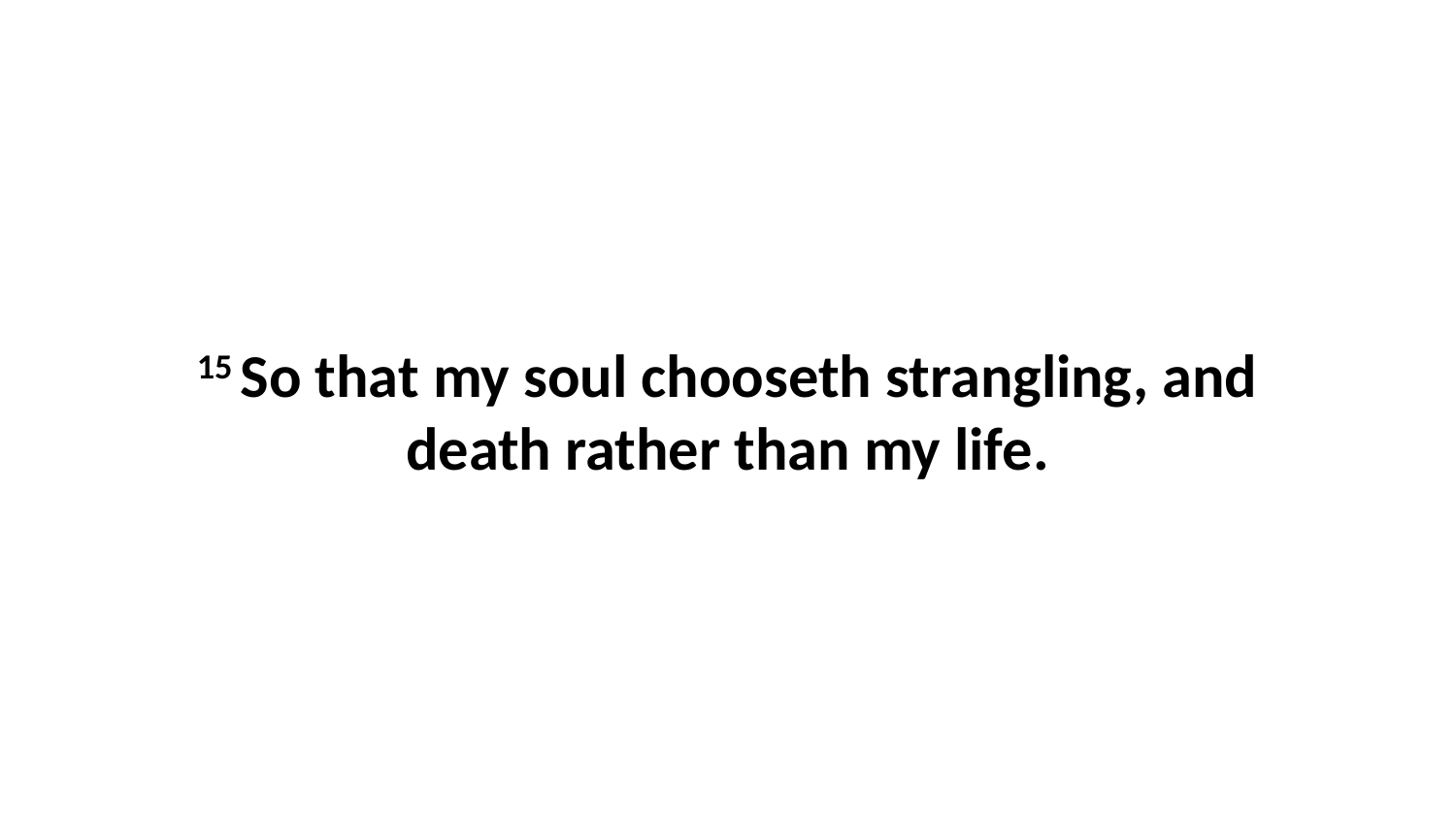

15 So that my soul chooseth strangling, and death rather than my life.